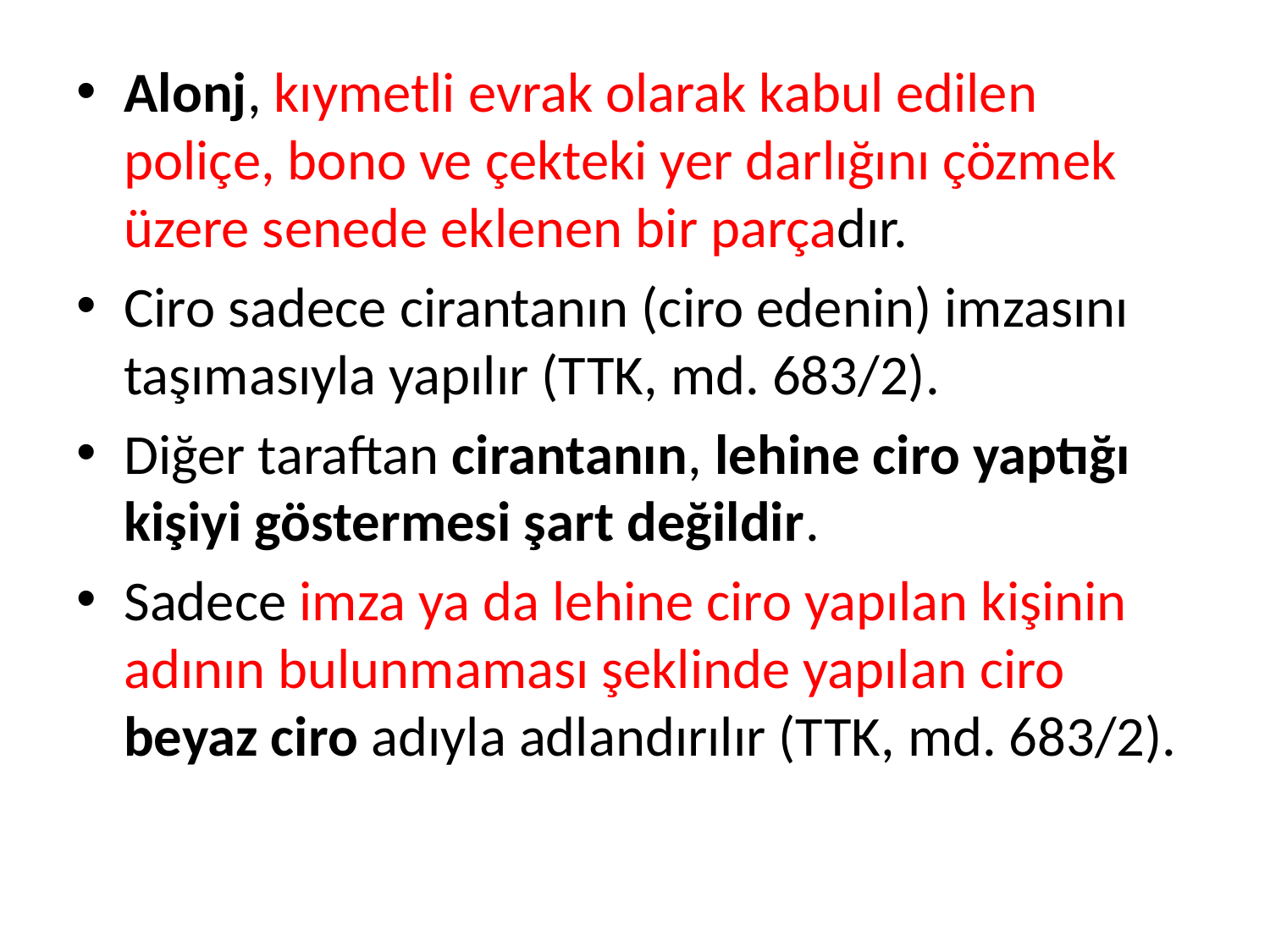

Alonj, kıymetli evrak olarak kabul edilen poliçe, bono ve çekteki yer darlığını çözmek üzere senede eklenen bir parçadır.
Ciro sadece cirantanın (ciro edenin) imzasını taşımasıyla yapılır (TTK, md. 683/2).
Diğer taraftan cirantanın, lehine ciro yaptığı kişiyi göstermesi şart değildir.
Sadece imza ya da lehine ciro yapılan kişinin adının bulunmaması şeklinde yapılan ciro beyaz ciro adıyla adlandırılır (TTK, md. 683/2).